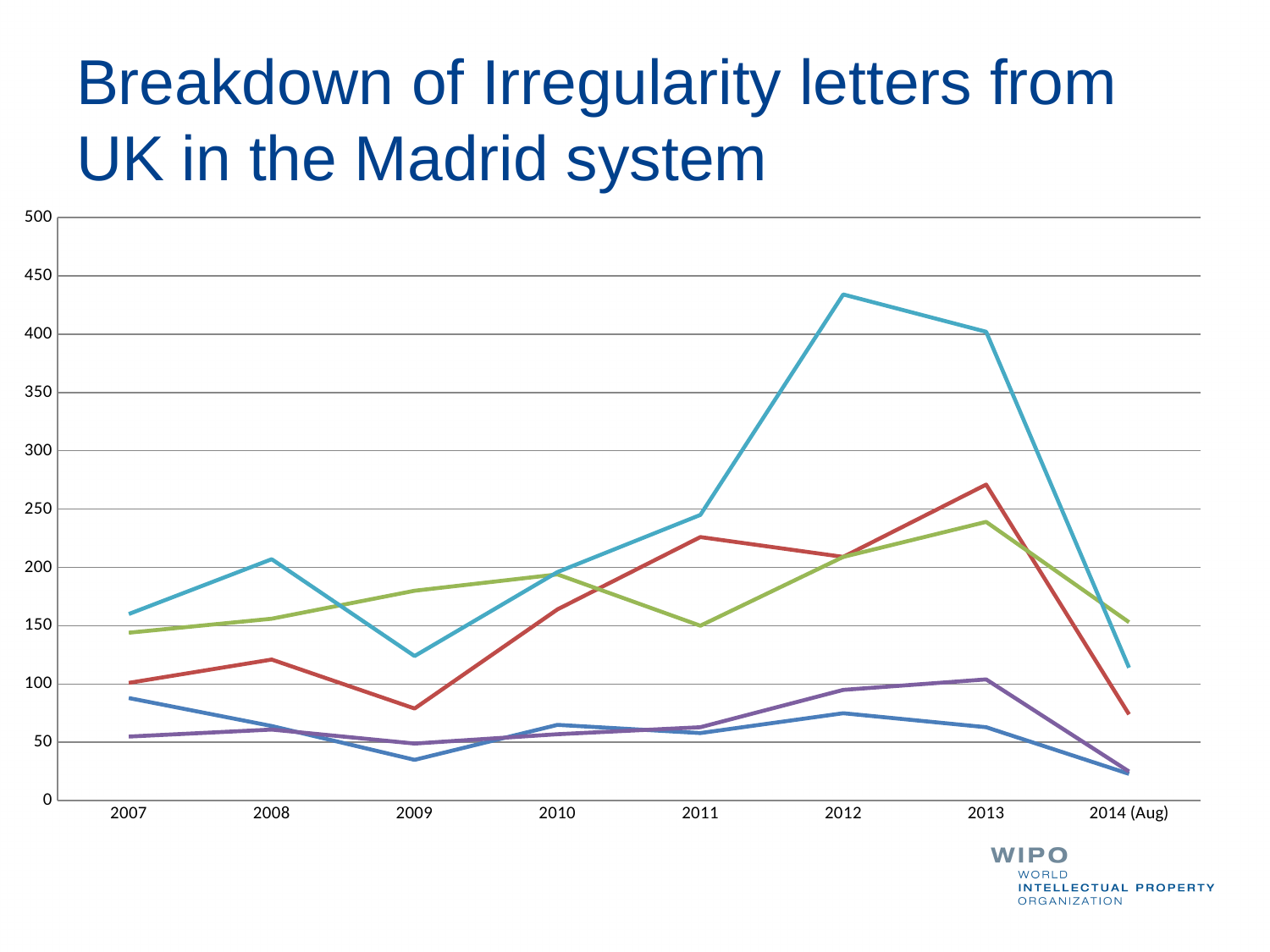

# Breakdown of Irregularity letters from UK in the Madrid system

### Chart

| Category | Errors related to Rule 12 (Classification) | Errors reated to Rule 13 (Indications of G&S) | Errors related to Rule 11(3) (Fees) | Other Errors related to Rule 11(4)  | Applications with multiple errors |
|---|---|---|---|---|---|
| 2007 | 88.0 | 101.0 | 144.0 | 55.0 | 160.0 |
| 2008 | 64.0 | 121.0 | 156.0 | 61.0 | 207.0 |
| 2009 | 35.0 | 79.0 | 180.0 | 49.0 | 124.0 |
| 2010 | 65.0 | 164.0 | 194.0 | 57.0 | 196.0 |
| 2011 | 58.0 | 226.0 | 150.0 | 63.0 | 245.0 |
| 2012 | 75.0 | 209.0 | 209.0 | 95.0 | 434.0 |
| 2013 | 63.0 | 271.0 | 239.0 | 104.0 | 402.0 |
| 2014 (Aug) | 23.0 | 74.0 | 153.0 | 25.0 | 114.0 |